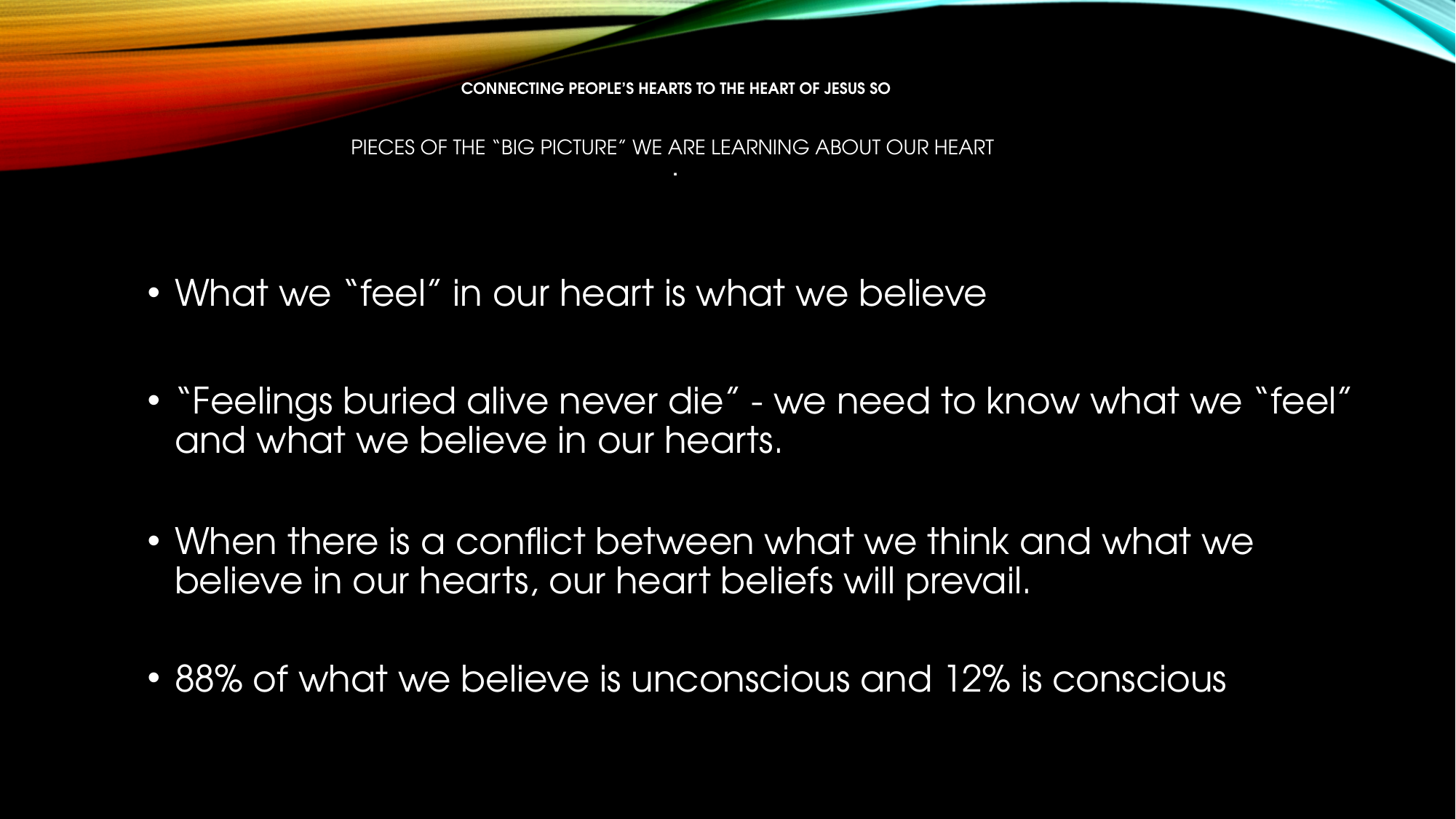

# Connecting people’s hearts to the heart of Jesus so Pieces of the “Big Picture” We ARE Learning About Our Heart .

What we “feel” in our heart is what we believe

“Feelings buried alive never die” - we need to know what we “feel” and what we believe in our hearts.

When there is a conflict between what we think and what we believe in our hearts, our heart beliefs will prevail.

88% of what we believe is unconscious and 12% is conscious